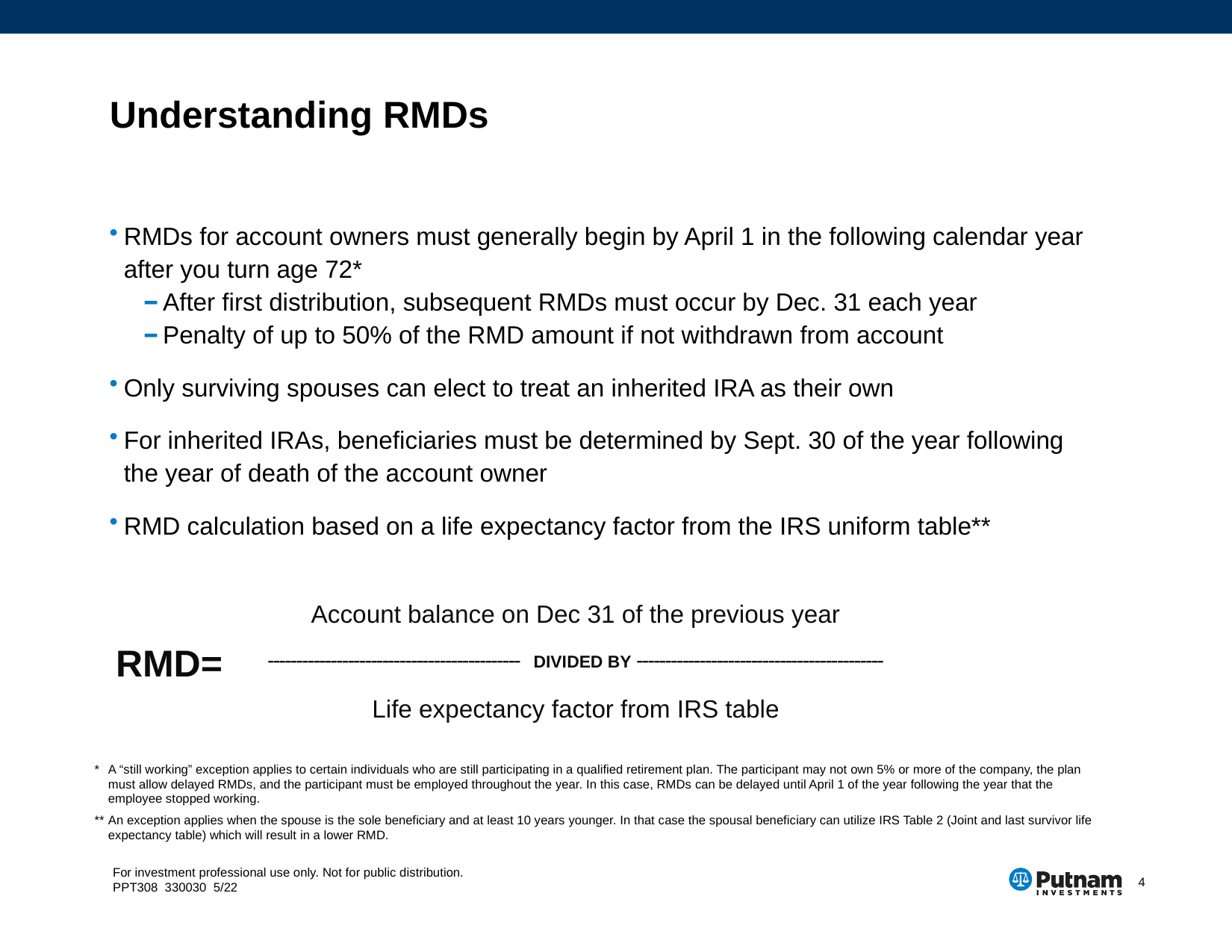

# Understanding RMDs
RMDs for account owners must generally begin by April 1 in the following calendar year after you turn age 72*
After first distribution, subsequent RMDs must occur by Dec. 31 each year
Penalty of up to 50% of the RMD amount if not withdrawn from account
Only surviving spouses can elect to treat an inherited IRA as their own
For inherited IRAs, beneficiaries must be determined by Sept. 30 of the year following the year of death of the account owner
RMD calculation based on a life expectancy factor from the IRS uniform table**
| RMD= | Account balance on Dec 31 of the previous year |
| --- | --- |
|  | -------------------------------------------- DIVIDED BY ------------------------------------------- |
|  | Life expectancy factor from IRS table |
* 	A “still working” exception applies to certain individuals who are still participating in a qualified retirement plan. The participant may not own 5% or more of the company, the plan must allow delayed RMDs, and the participant must be employed throughout the year. In this case, RMDs can be delayed until April 1 of the year following the year that the employee stopped working.
** 	An exception applies when the spouse is the sole beneficiary and at least 10 years younger. In that case the spousal beneficiary can utilize IRS Table 2 (Joint and last survivor life expectancy table) which will result in a lower RMD.